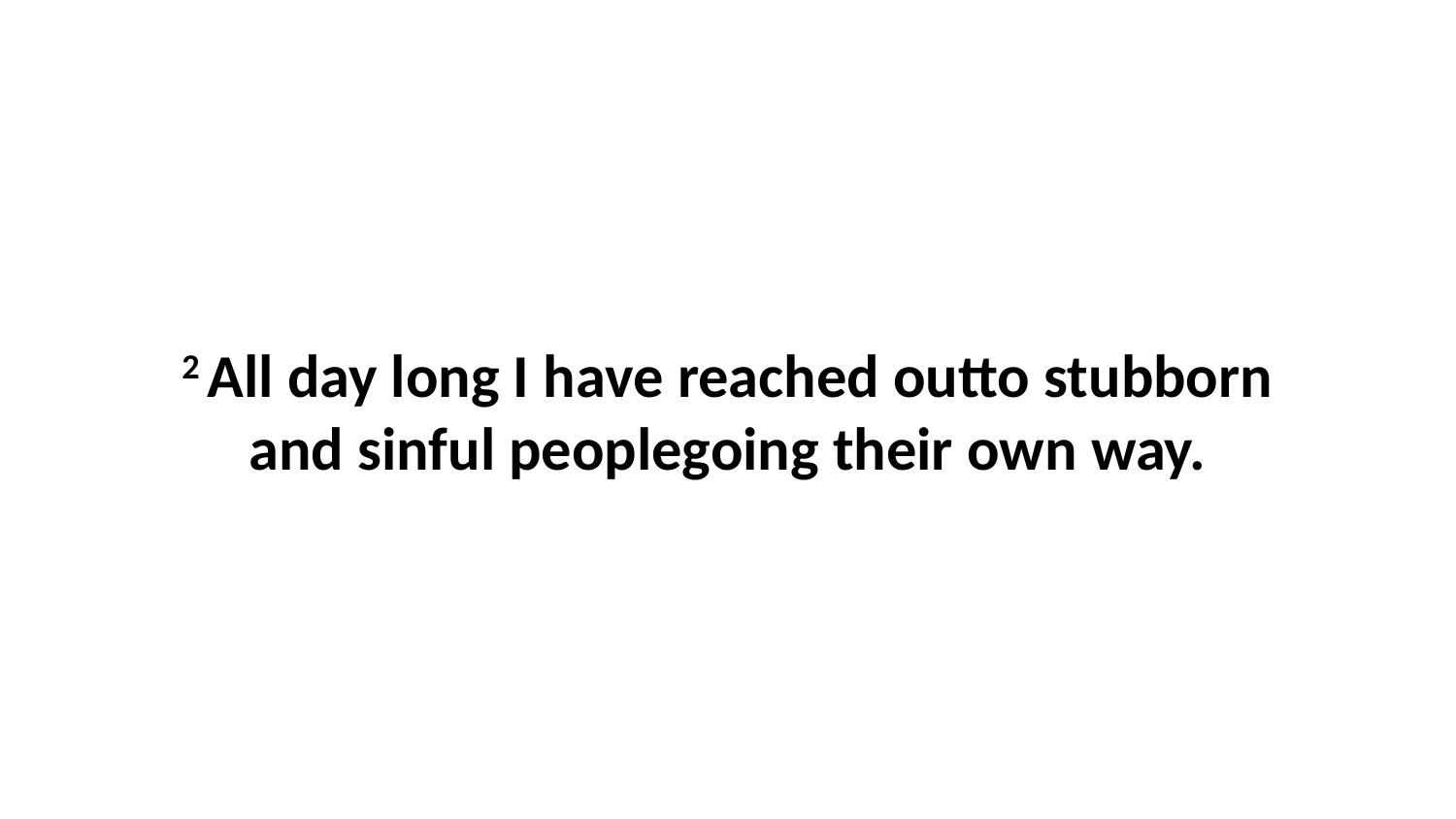

2 All day long I have reached outto stubborn and sinful peoplegoing their own way.